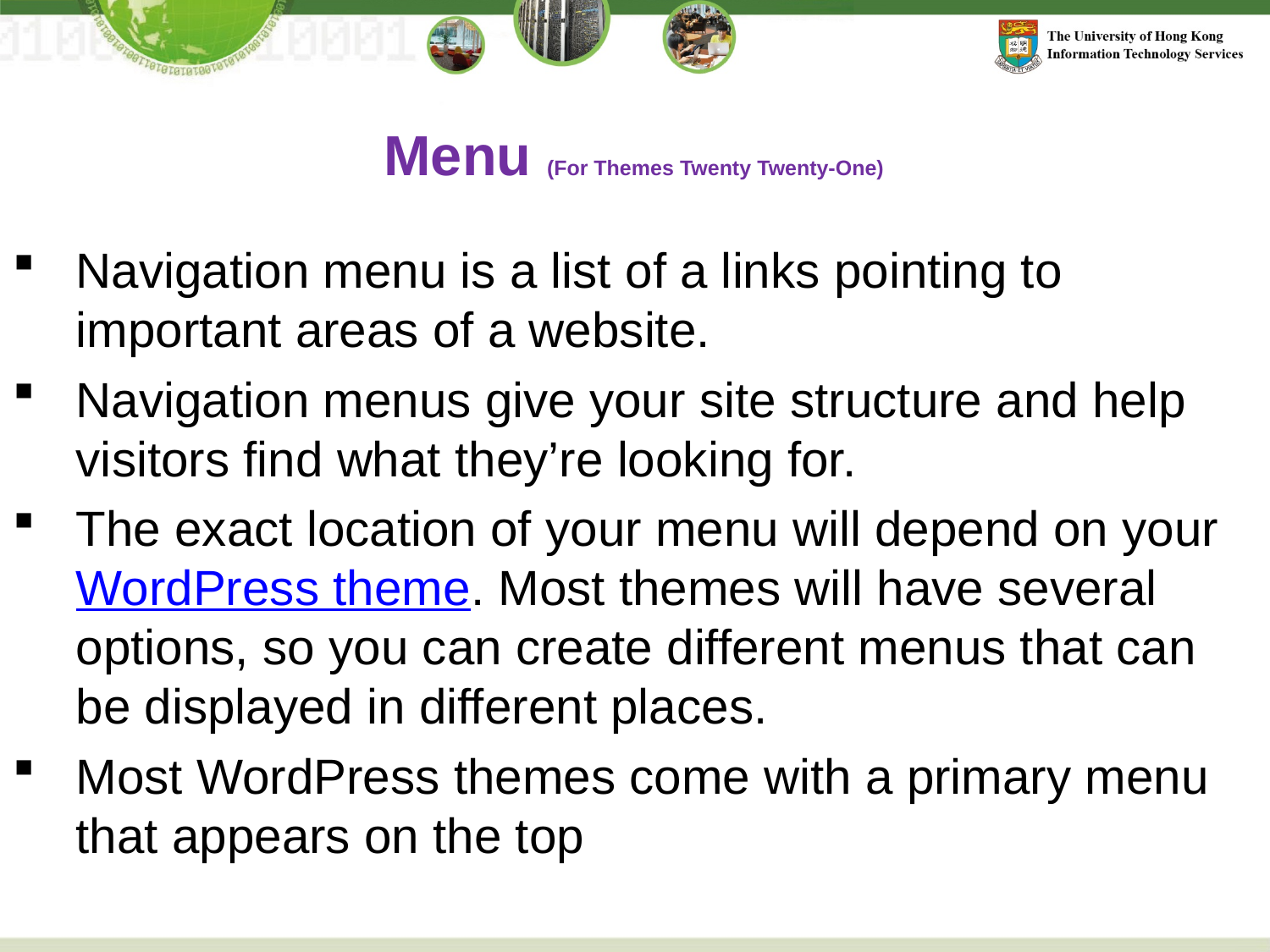

Menu (For Themes Twenty Twenty-One)
Navigation menu is a list of a links pointing to important areas of a website.
Navigation menus give your site structure and help visitors find what they’re looking for.
The exact location of your menu will depend on your WordPress theme. Most themes will have several options, so you can create different menus that can be displayed in different places.
Most WordPress themes come with a primary menu that appears on the top